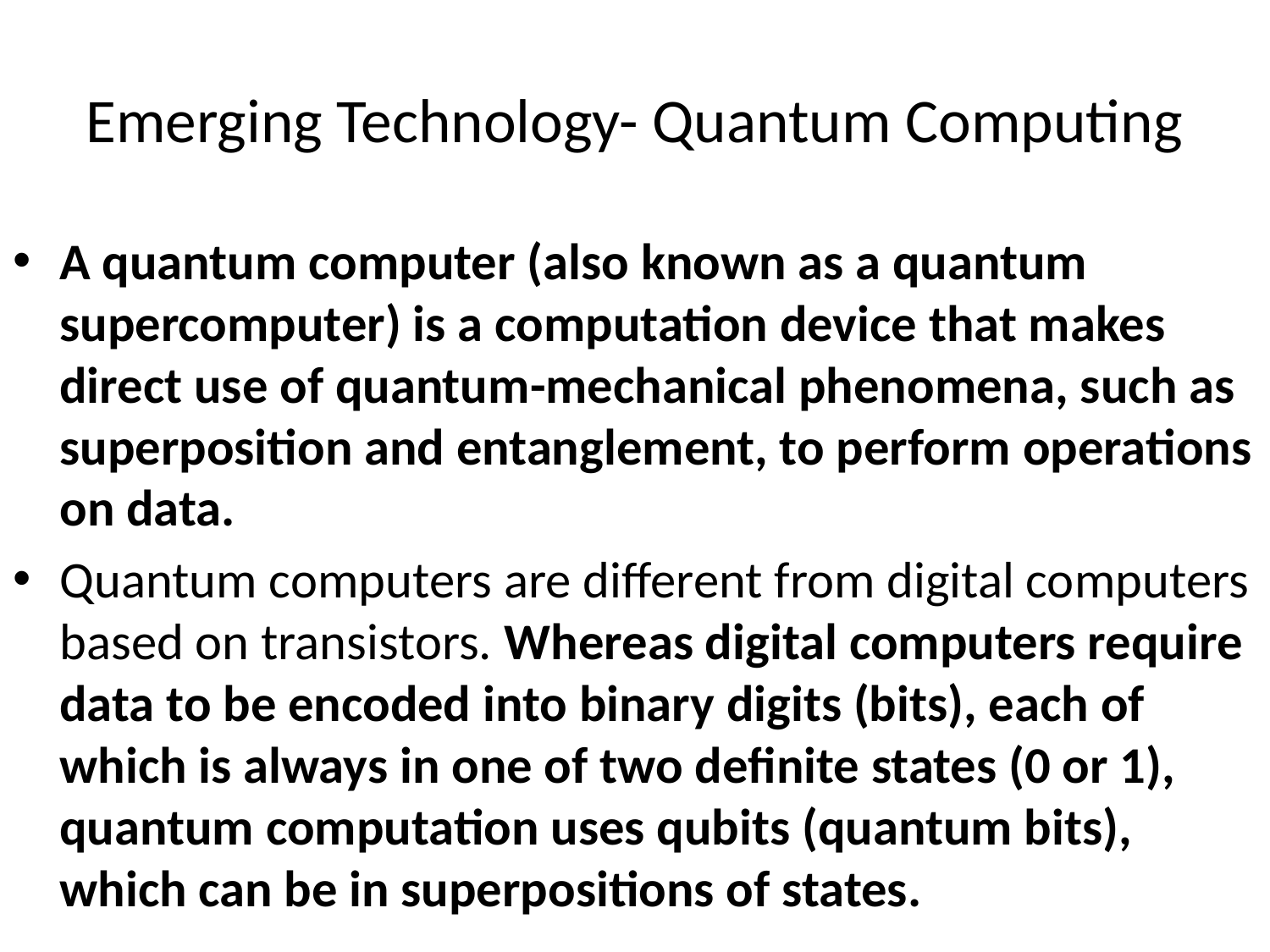

# Emerging Technology- Quantum Computing
A quantum computer (also known as a quantum supercomputer) is a computation device that makes direct use of quantum-mechanical phenomena, such as superposition and entanglement, to perform operations on data.
Quantum computers are different from digital computers based on transistors. Whereas digital computers require data to be encoded into binary digits (bits), each of which is always in one of two definite states (0 or 1), quantum computation uses qubits (quantum bits), which can be in superpositions of states.